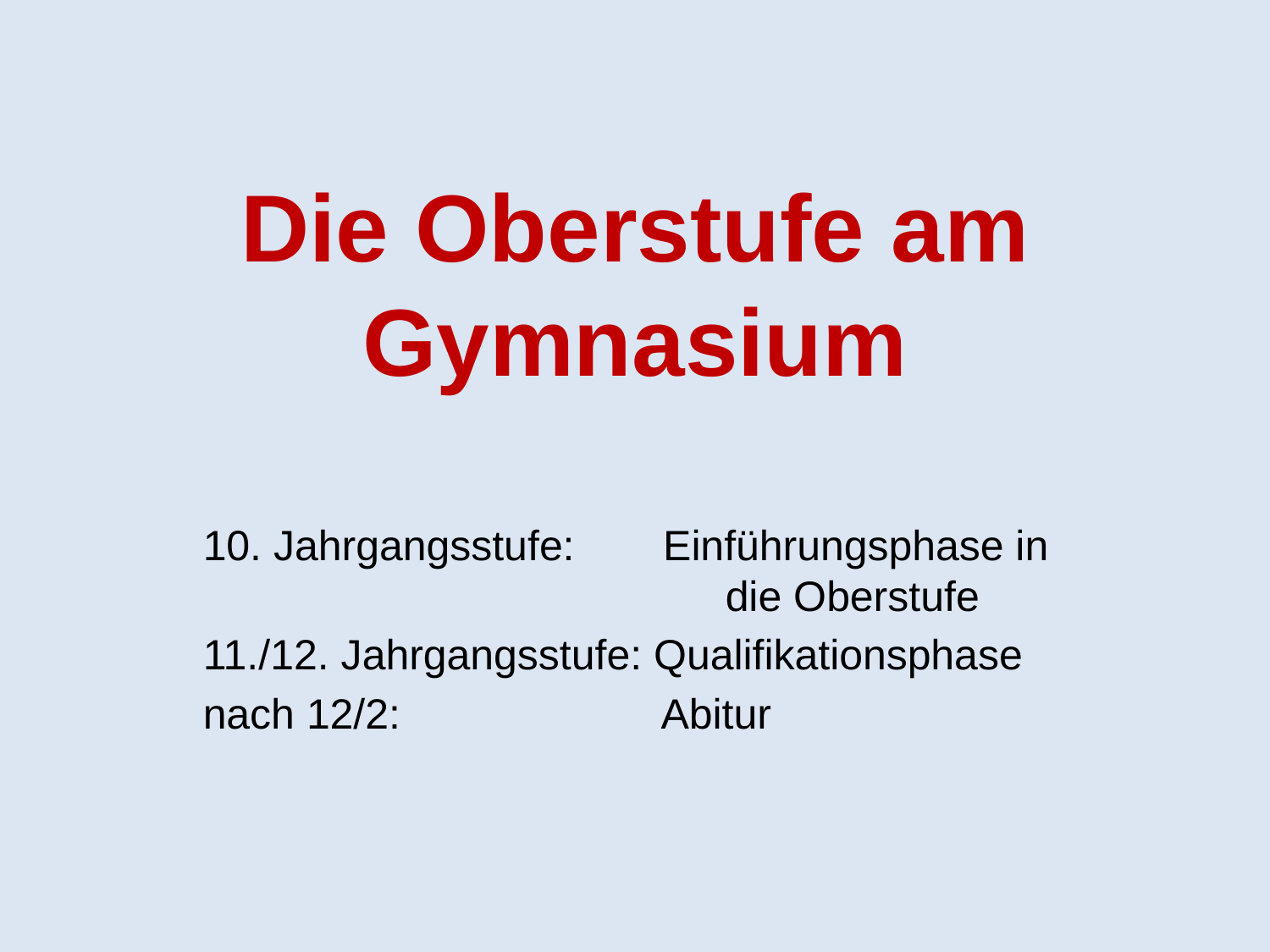

Die Oberstufe am Gymnasium

10. Jahrgangsstufe:		  Einführungsphase in 								  die Oberstufe
11./12. Jahrgangsstufe: Qualifikationsphase
nach 12/2:				  Abitur